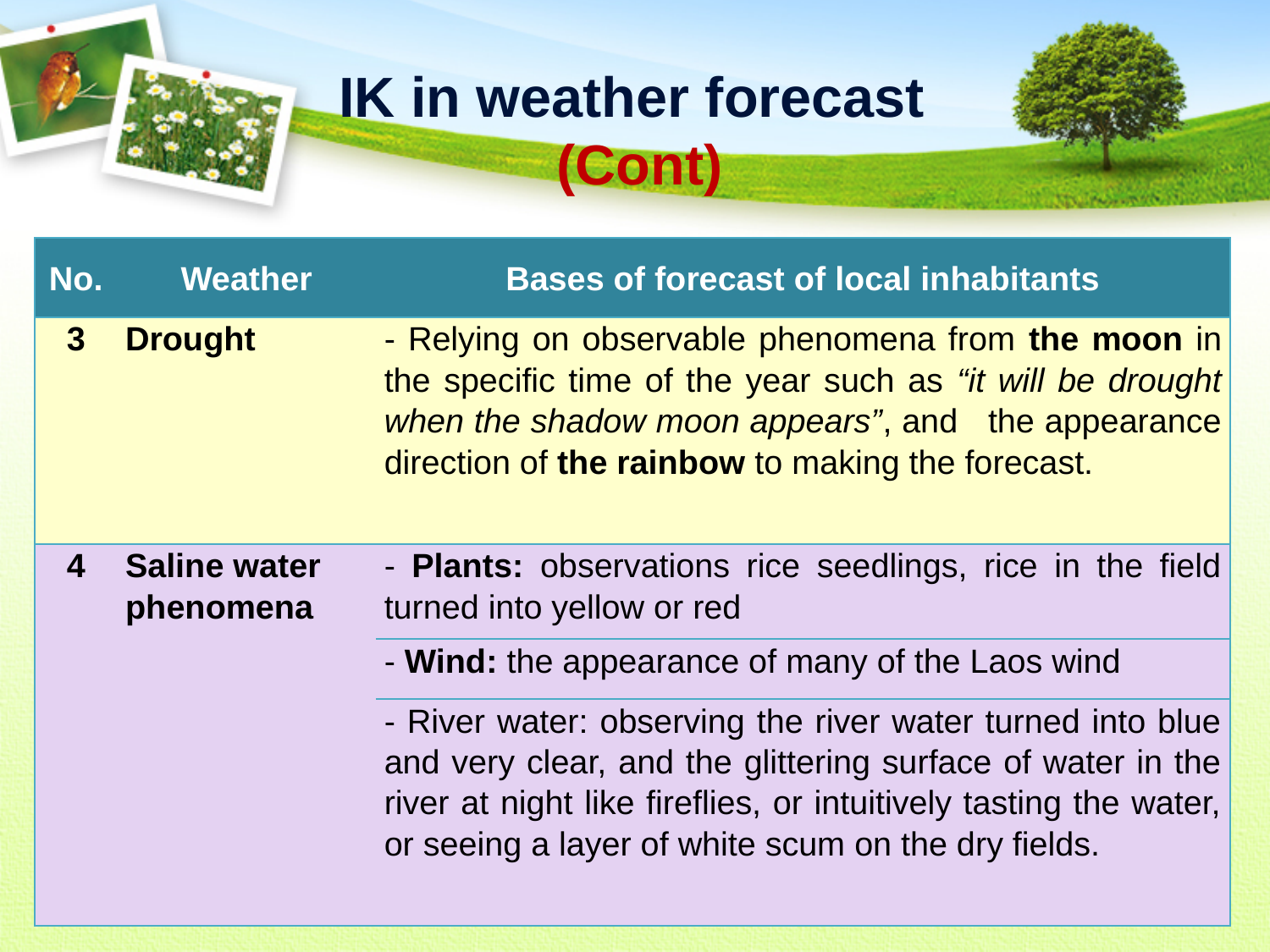

IK in weather forecast
(Cont)
| No. | Weather | Bases of forecast of local inhabitants |
| --- | --- | --- |
| 3 | Drought | - Relying on observable phenomena from the moon in the specific time of the year such as “it will be drought when the shadow moon appears”, and the appearance direction of the rainbow to making the forecast. |
| 4 | Saline water phenomena | - Plants: observations rice seedlings, rice in the field turned into yellow or red |
|  |  | - Wind: the appearance of many of the Laos wind |
|  |  | - River water: observing the river water turned into blue and very clear, and the glittering surface of water in the river at night like fireflies, or intuitively tasting the water, or seeing a layer of white scum on the dry fields. |
13